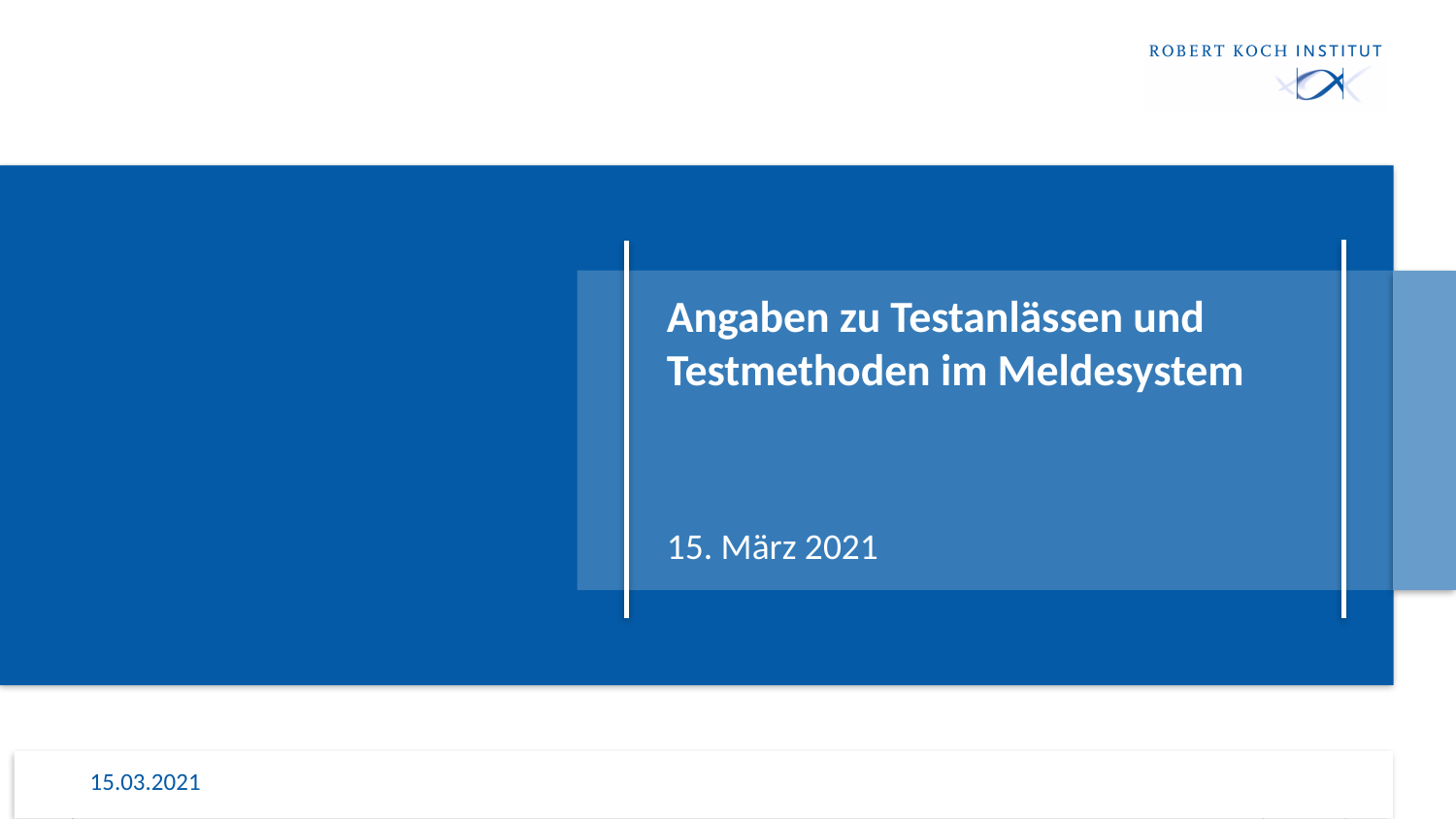

# Angaben zu Testanlässen und Testmethoden im Meldesystem
15. März 2021
15.03.2021
1